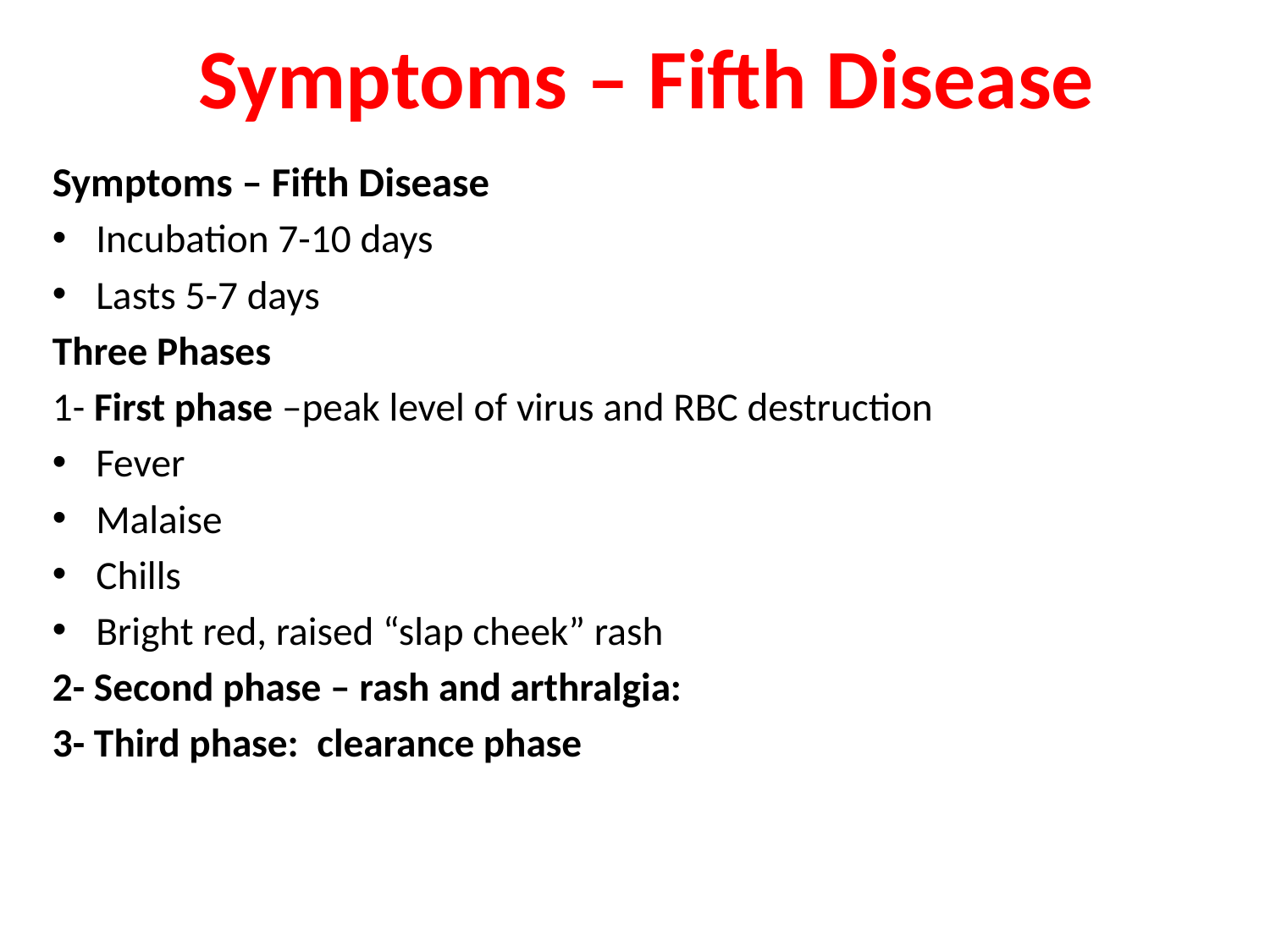

Symptoms – Fifth Disease
Symptoms – Fifth Disease
Incubation 7-10 days
Lasts 5-7 days
Three Phases
1- First phase –peak level of virus and RBC destruction
Fever
Malaise
Chills
Bright red, raised “slap cheek” rash
2- Second phase – rash and arthralgia:
3- Third phase:  clearance phase